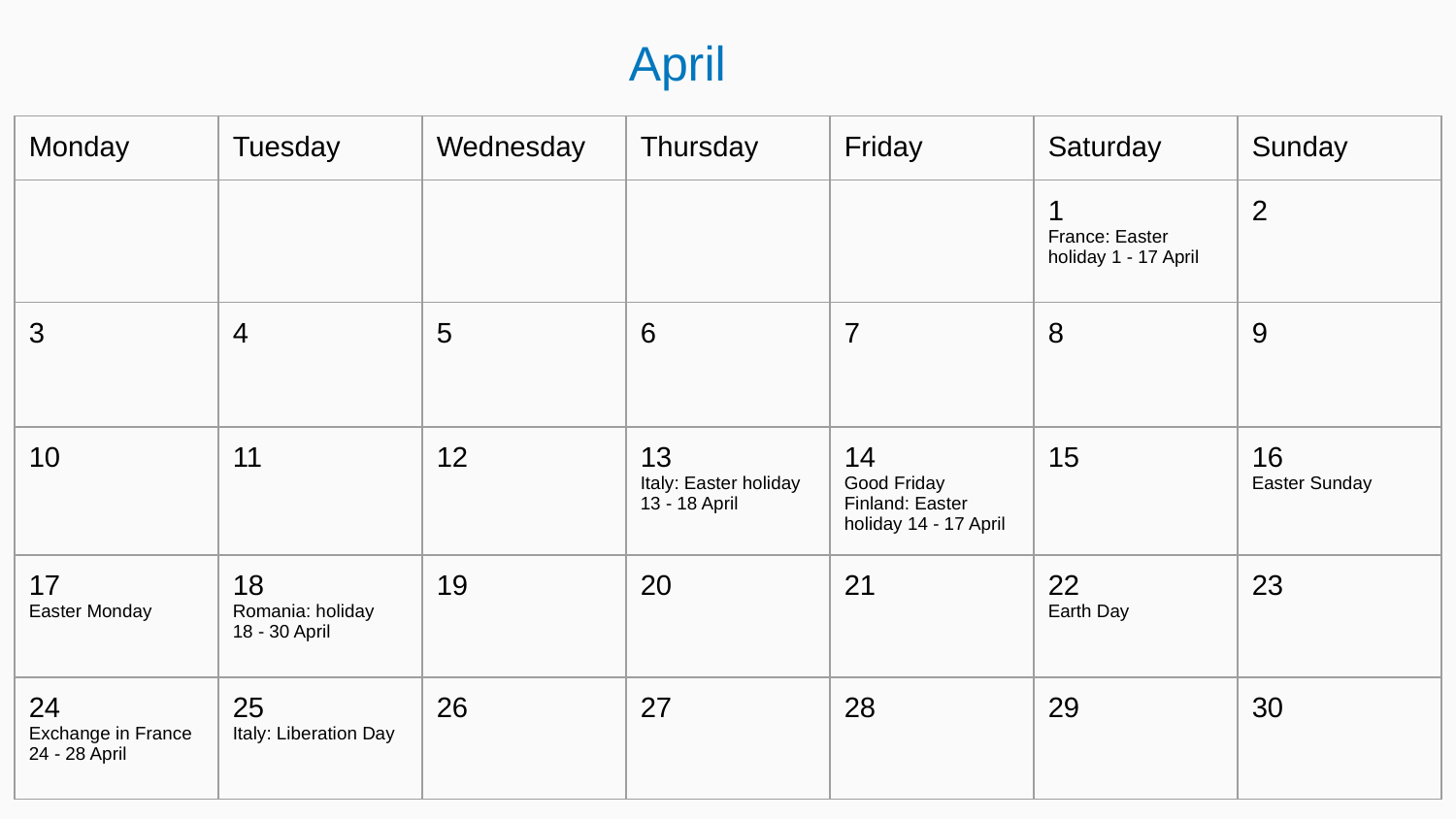

April
| Monday | Tuesday | Wednesday | Thursday | Friday | Saturday | Sunday |
| --- | --- | --- | --- | --- | --- | --- |
|  |  |  |  |  | 1 France: Easter holiday 1 - 17 April | 2 |
| 3 | 4 | 5 | 6 | 7 | 8 | 9 |
| 10 | 11 | 12 | 13 Italy: Easter holiday 13 - 18 April | 14 Good Friday Finland: Easter holiday 14 - 17 April | 15 | 16 Easter Sunday |
| 17 Easter Monday | 18 Romania: holiday 18 - 30 April | 19 | 20 | 21 | 22 Earth Day | 23 |
| 24 Exchange in France 24 - 28 April | 25 Italy: Liberation Day | 26 | 27 | 28 | 29 | 30 |